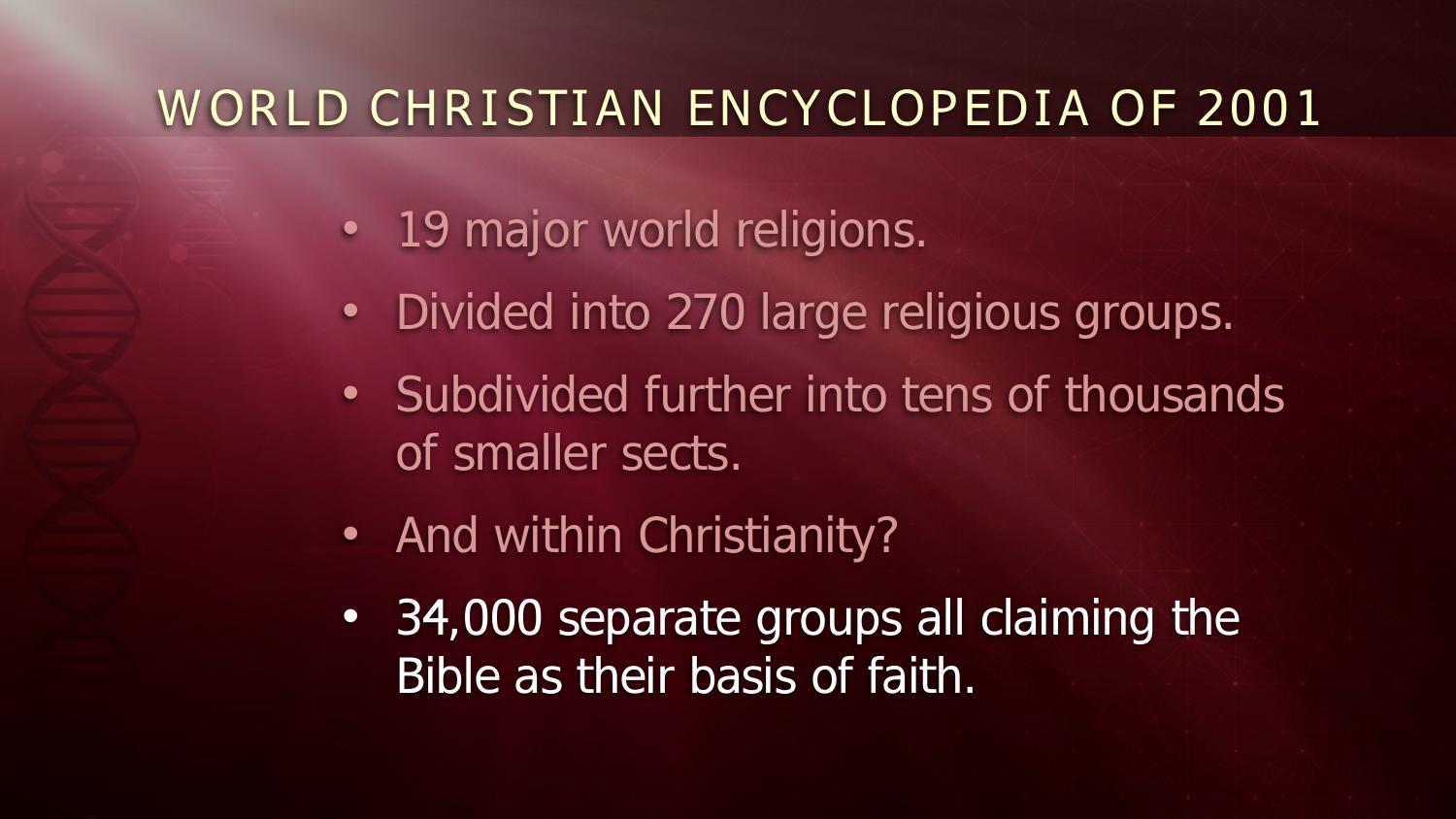

WORLD CHRISTIAN ENCYCLOPEDIA OF 2001

19 major world religions.
Divided into 270 large religious groups.
Subdivided further into tens of thousands of smaller sects.
And within Christianity?
34,000 separate groups all claiming the Bible as their basis of faith.